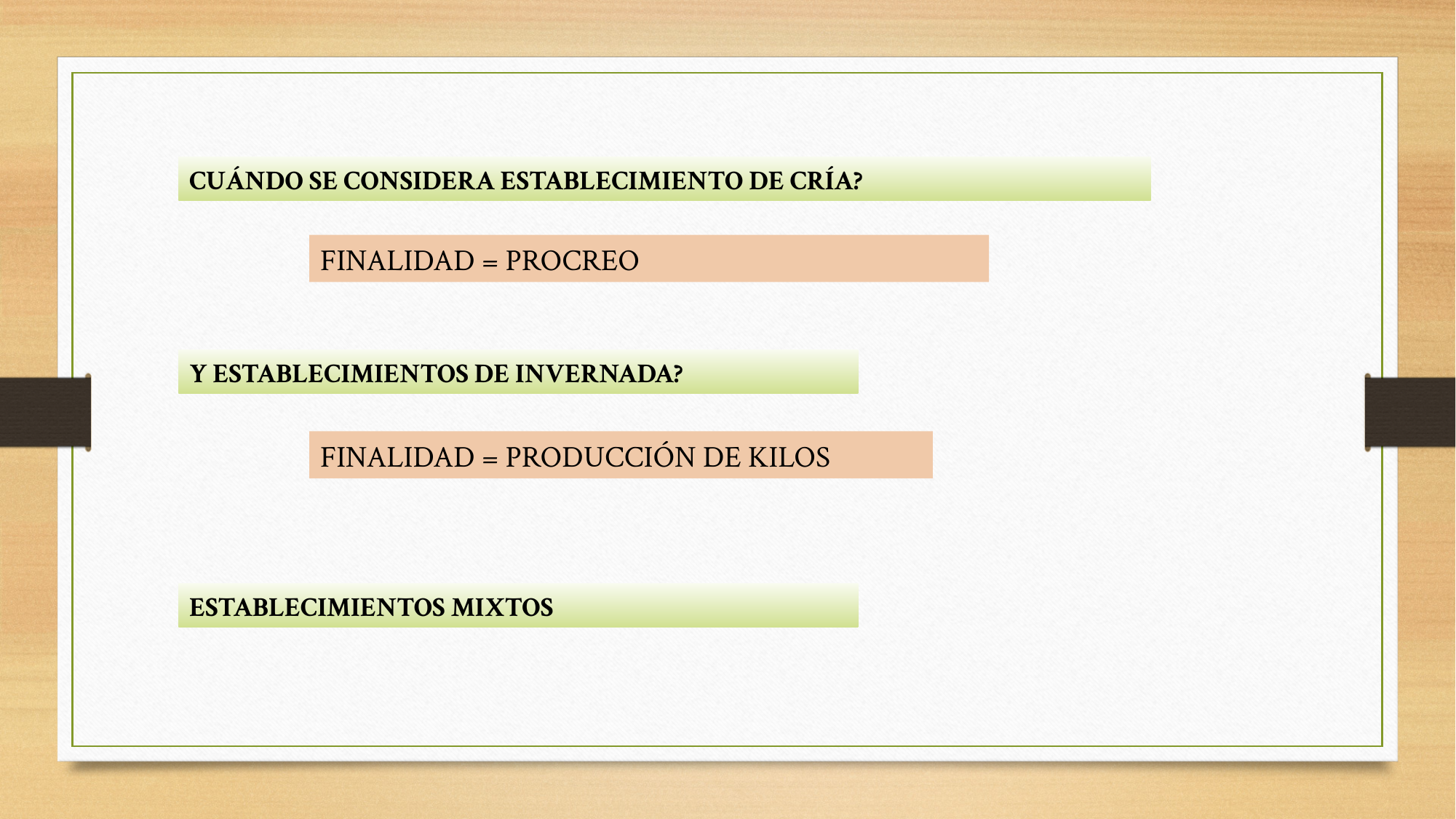

CUÁNDO SE CONSIDERA ESTABLECIMIENTO DE CRÍA?
FINALIDAD = PROCREO
Y ESTABLECIMIENTOS DE INVERNADA?
FINALIDAD = PRODUCCIÓN DE KILOS
ESTABLECIMIENTOS MIXTOS